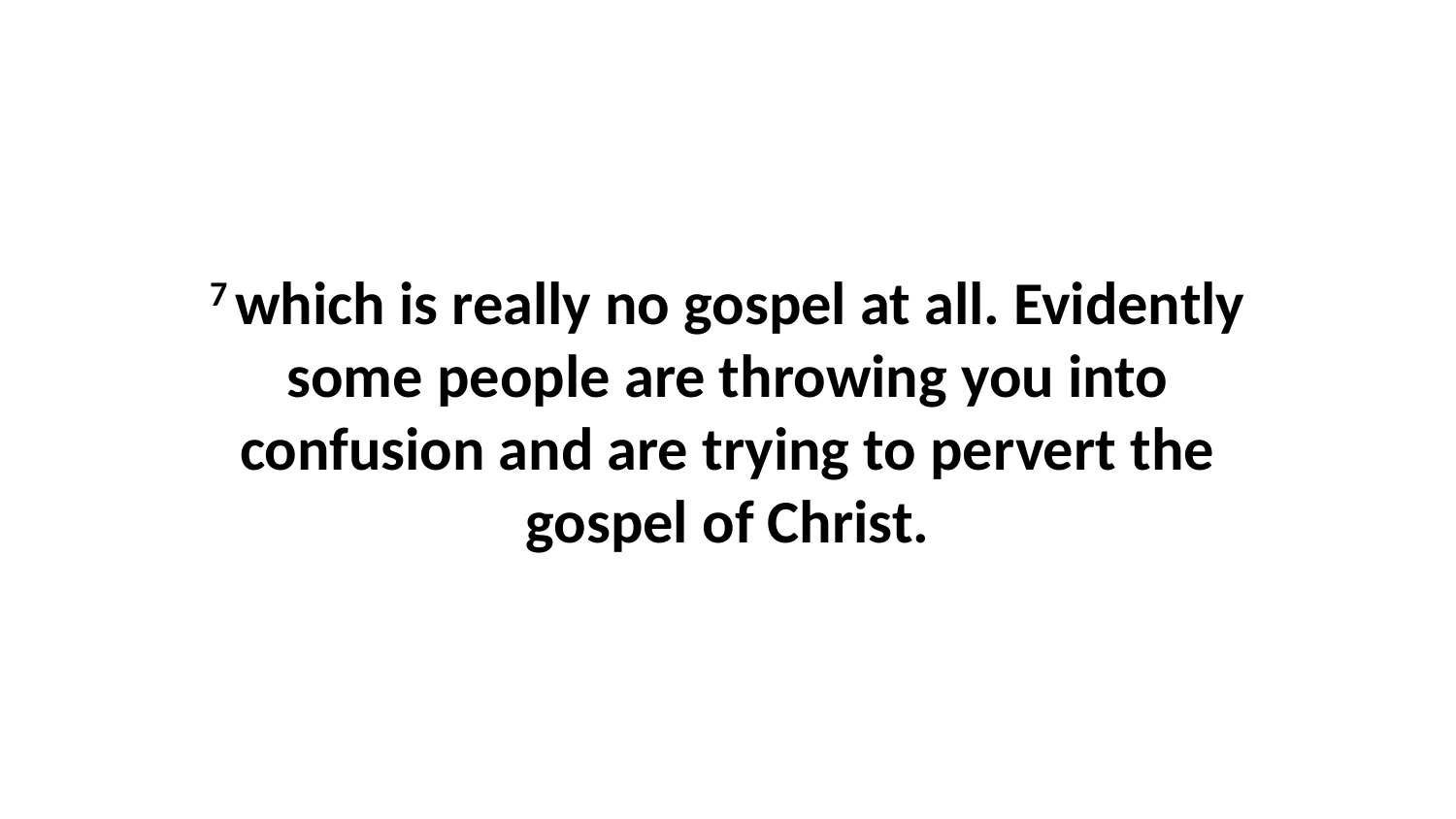

7 which is really no gospel at all. Evidently some people are throwing you into confusion and are trying to pervert the gospel of Christ.